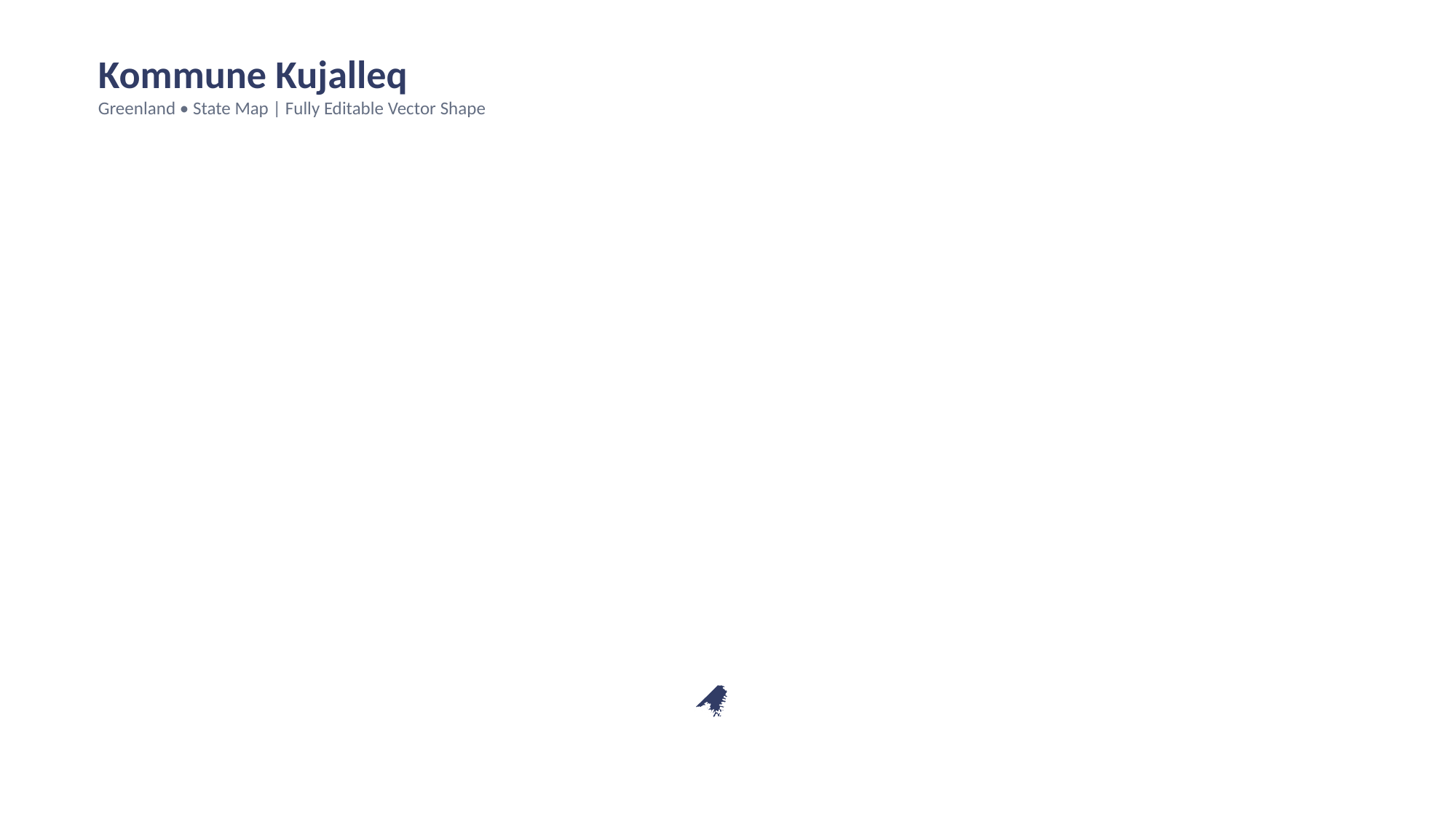

Kommune Kujalleq
Greenland • State Map | Fully Editable Vector Shape